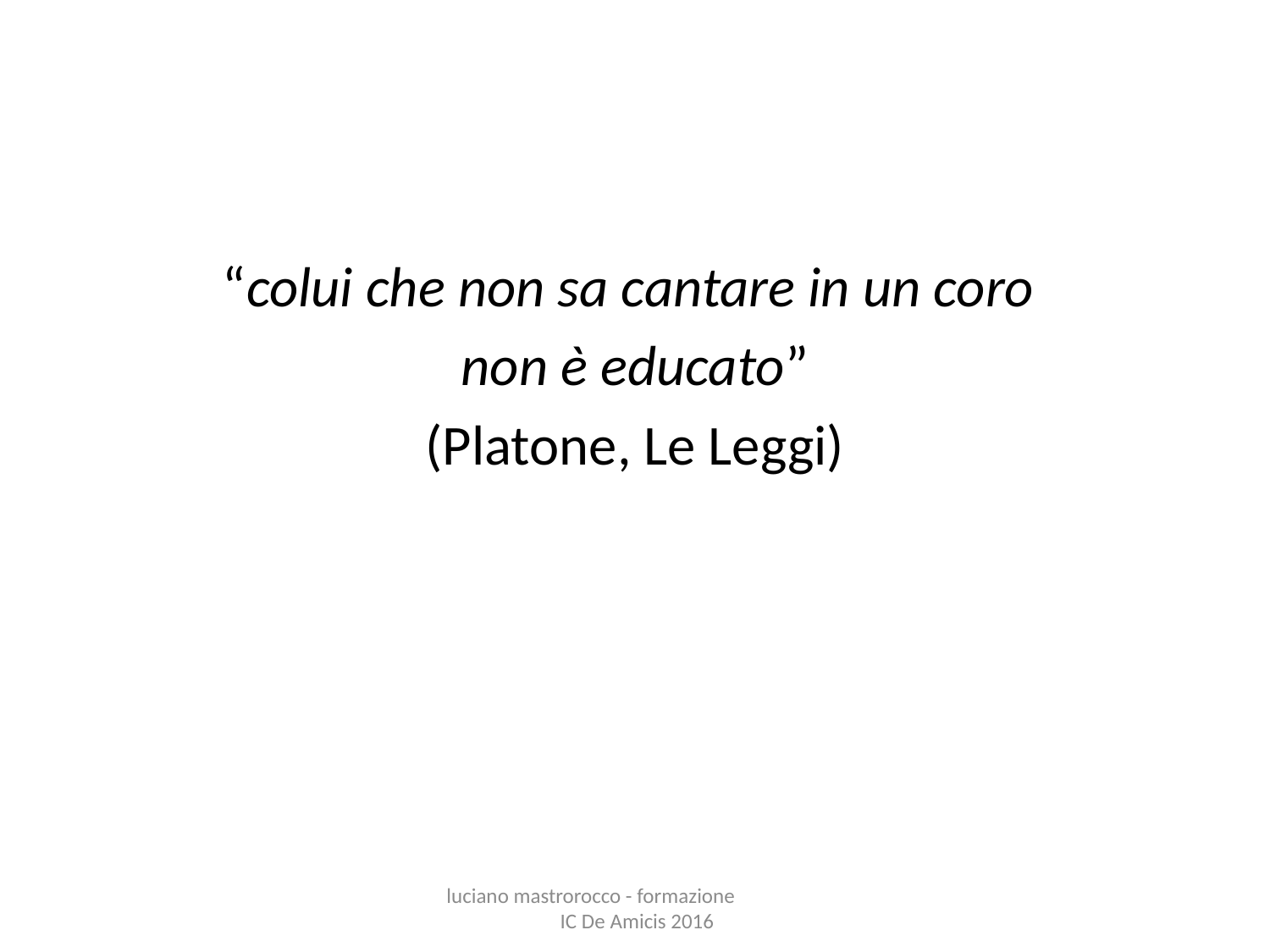

“colui che non sa cantare in un coro
non è educato”
(Platone, Le Leggi)
luciano mastrorocco - formazione                    IC De Amicis 2016